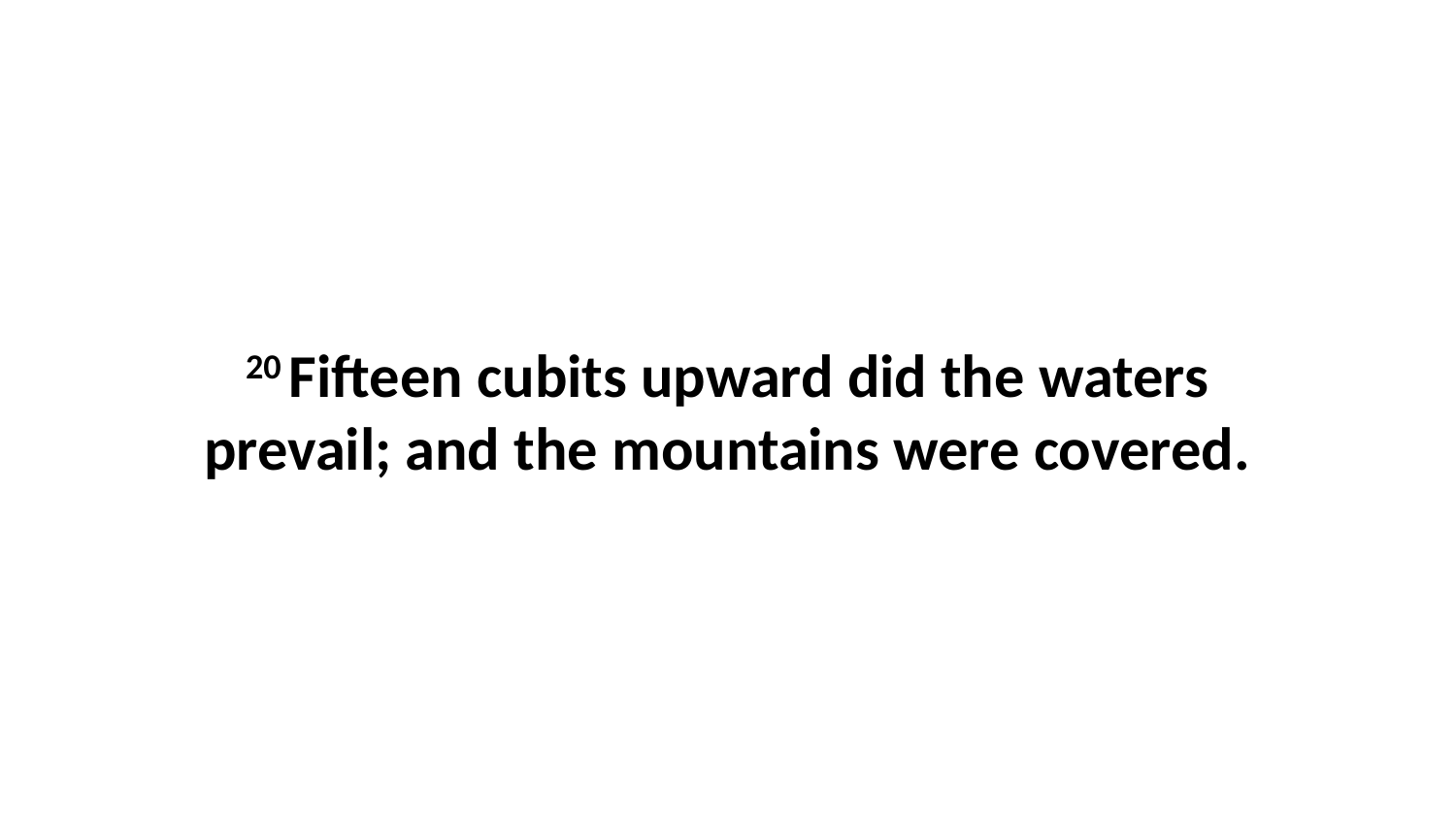

20 Fifteen cubits upward did the waters prevail; and the mountains were covered.